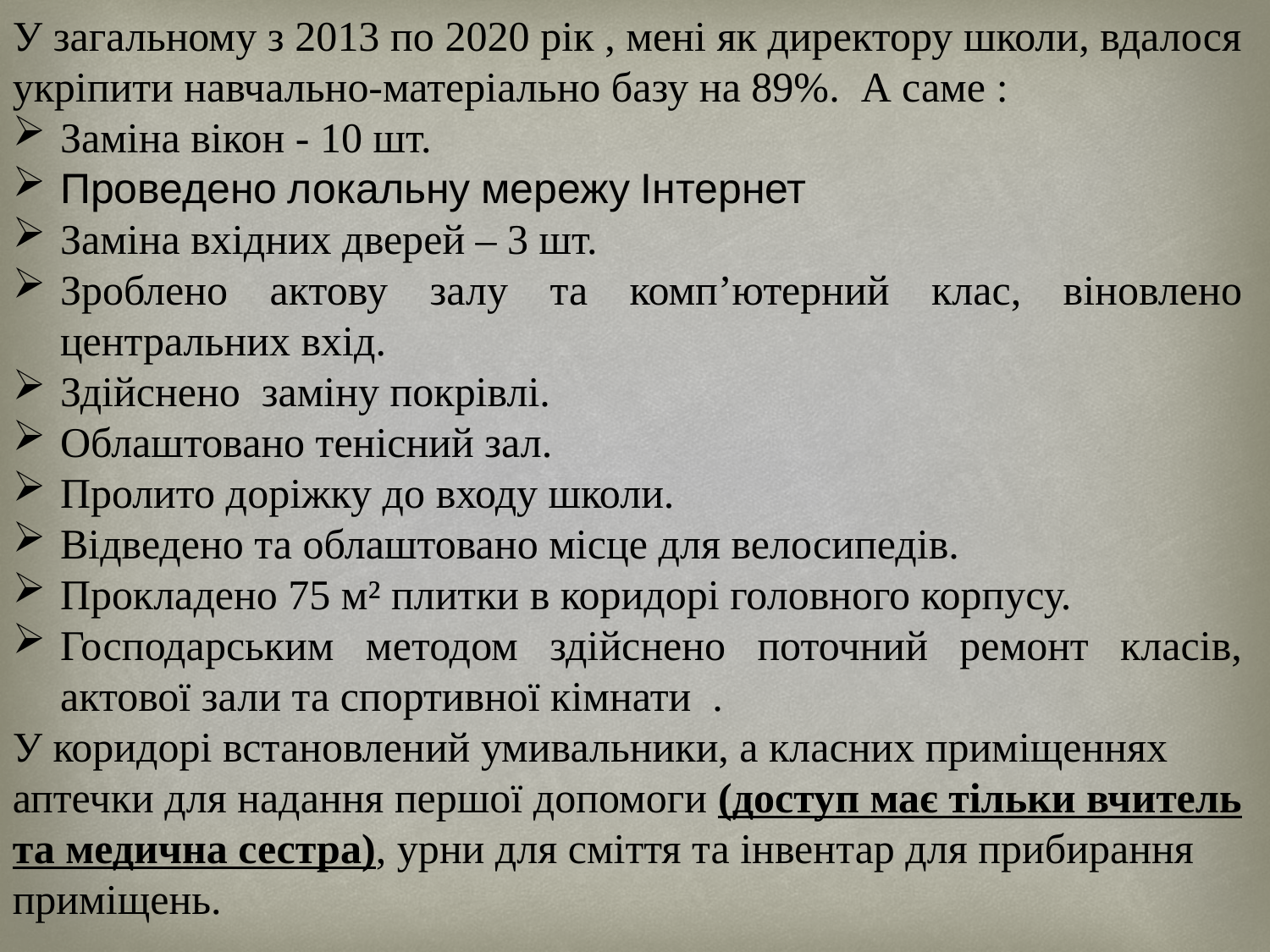

У загальному з 2013 по 2020 рік , мені як директору школи, вдалося укріпити навчально-матеріально базу на 89%.  А саме :
Заміна вікон - 10 шт.
Проведено локальну мережу Інтернет
Заміна вхідних дверей – 3 шт.
Зроблено актову залу та комп’ютерний клас, віновлено центральних вхід.
Здійснено  заміну покрівлі.
Облаштовано тенісний зал.
Пролито доріжку до входу школи.
Відведено та облаштовано місце для велосипедів.
Прокладено 75 м² плитки в коридорі головного корпусу.
Господарським методом здійснено поточний ремонт класів, актової зали та спортивної кімнати  .
У коридорі встановлений умивальники, а класних приміщеннях аптечки для надання першої допомоги (доступ має тільки вчитель та медична сестра), урни для сміття та інвентар для прибирання приміщень.